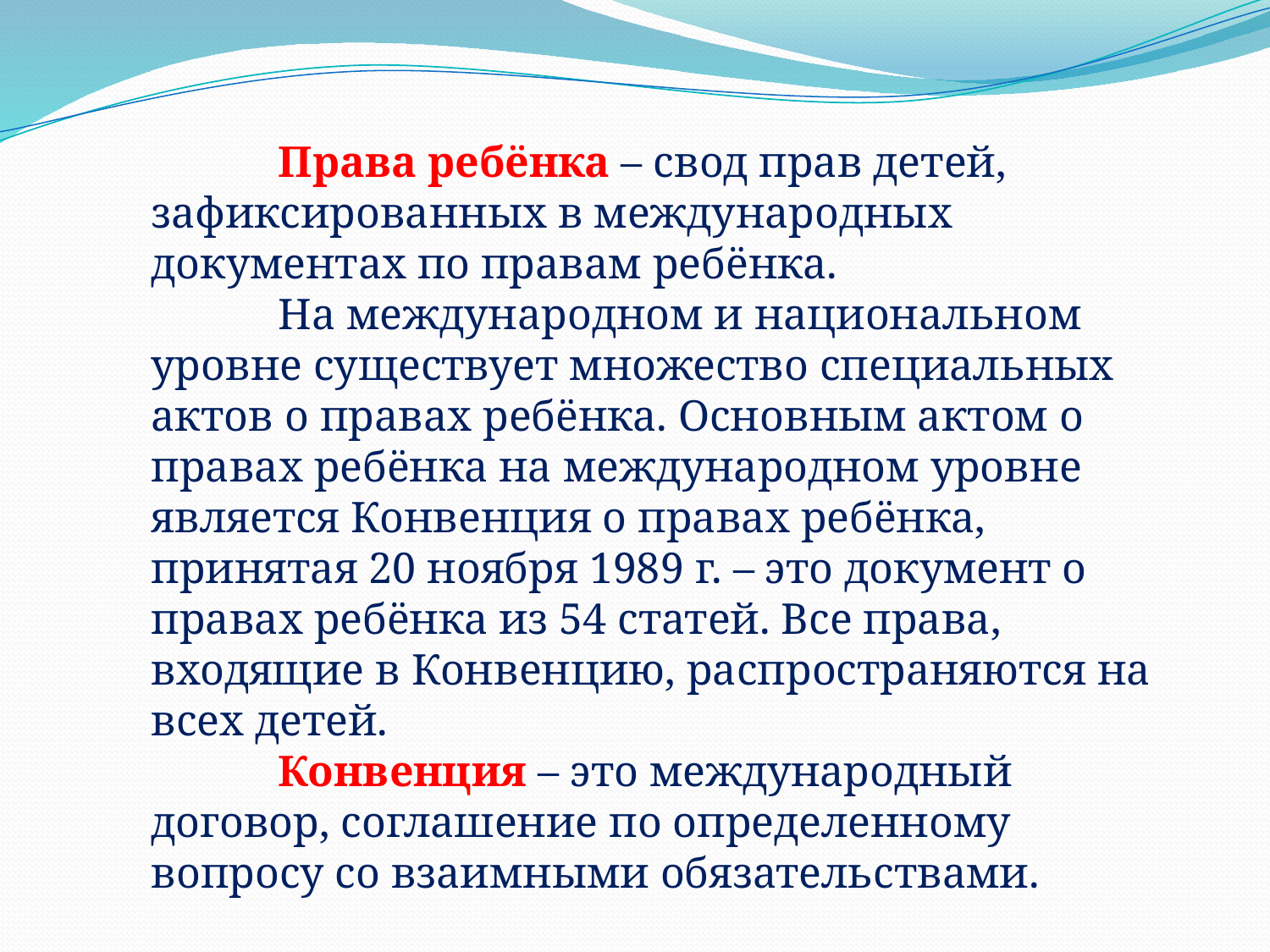

Права ребёнка – свод прав детей, зафиксированных в международных документах по правам ребёнка.
	На международном и национальном уровне существует множество специальных актов о правах ребёнка. Основным актом о правах ребёнка на международном уровне является Конвенция о правах ребёнка, принятая 20 ноября 1989 г. – это документ о правах ребёнка из 54 статей. Все права, входящие в Конвенцию, распространяются на всех детей.
	Конвенция – это международный договор, соглашение по определенному вопросу со взаимными обязательствами.